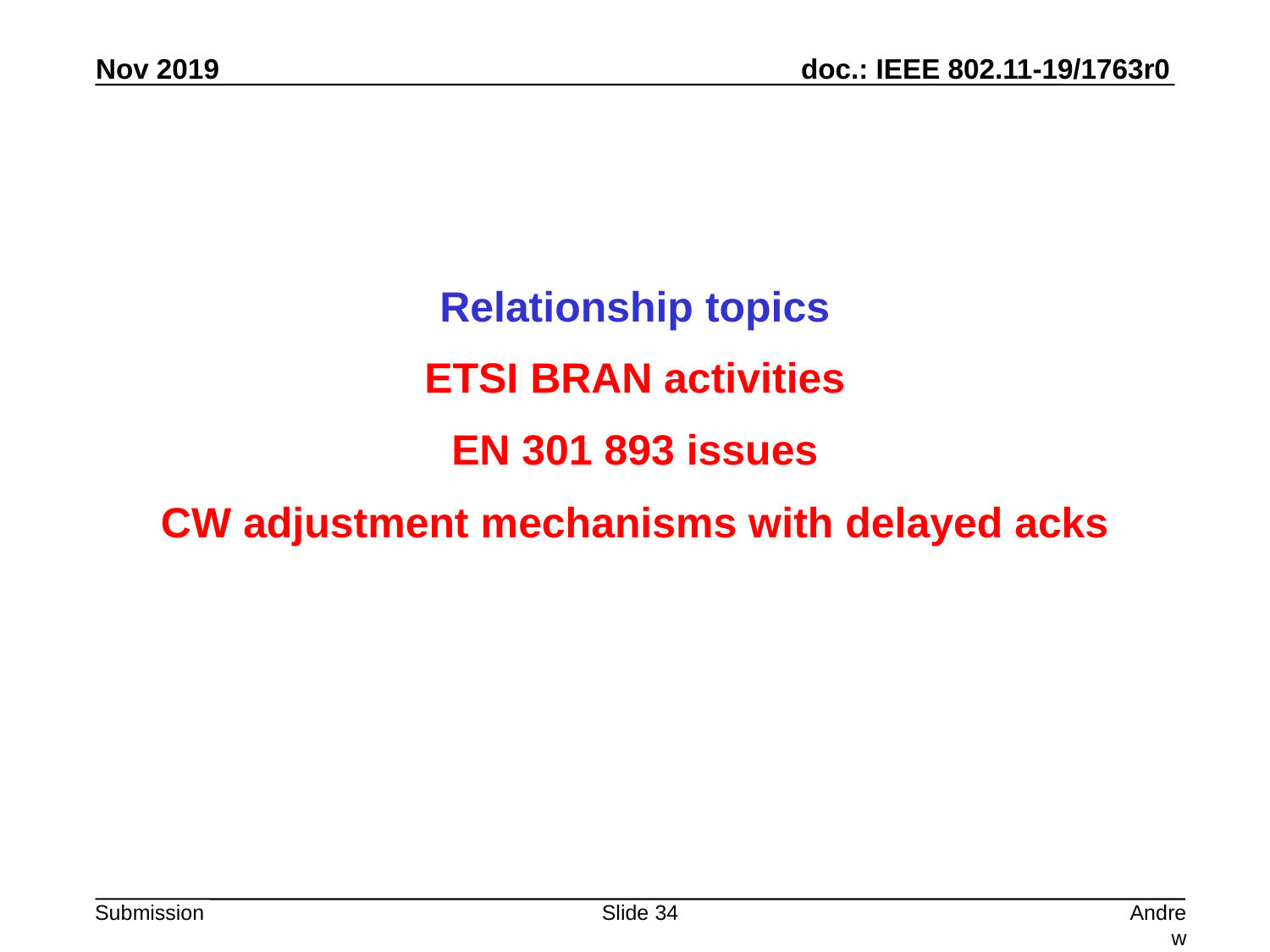

Relationship topics
ETSI BRAN activities
EN 301 893 issues
CW adjustment mechanisms with delayed acks
Slide 34
Andrew Myles, Cisco